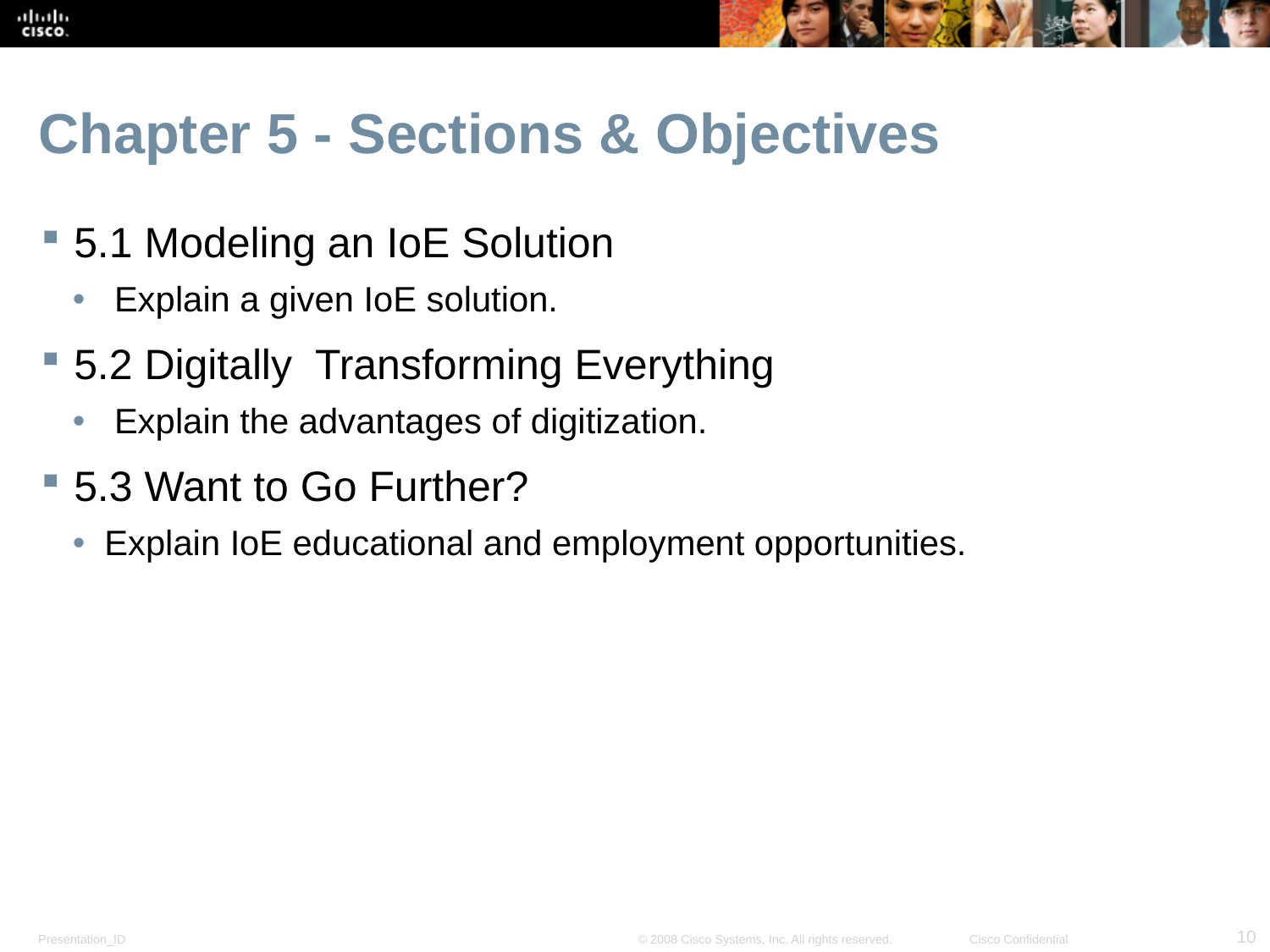

# Chapter 5 - Sections & Objectives
5.1 Modeling an IoE Solution
 Explain a given IoE solution.
5.2 Digitally  Transforming Everything
 Explain the advantages of digitization.
5.3 Want to Go Further?
Explain IoE educational and employment opportunities.